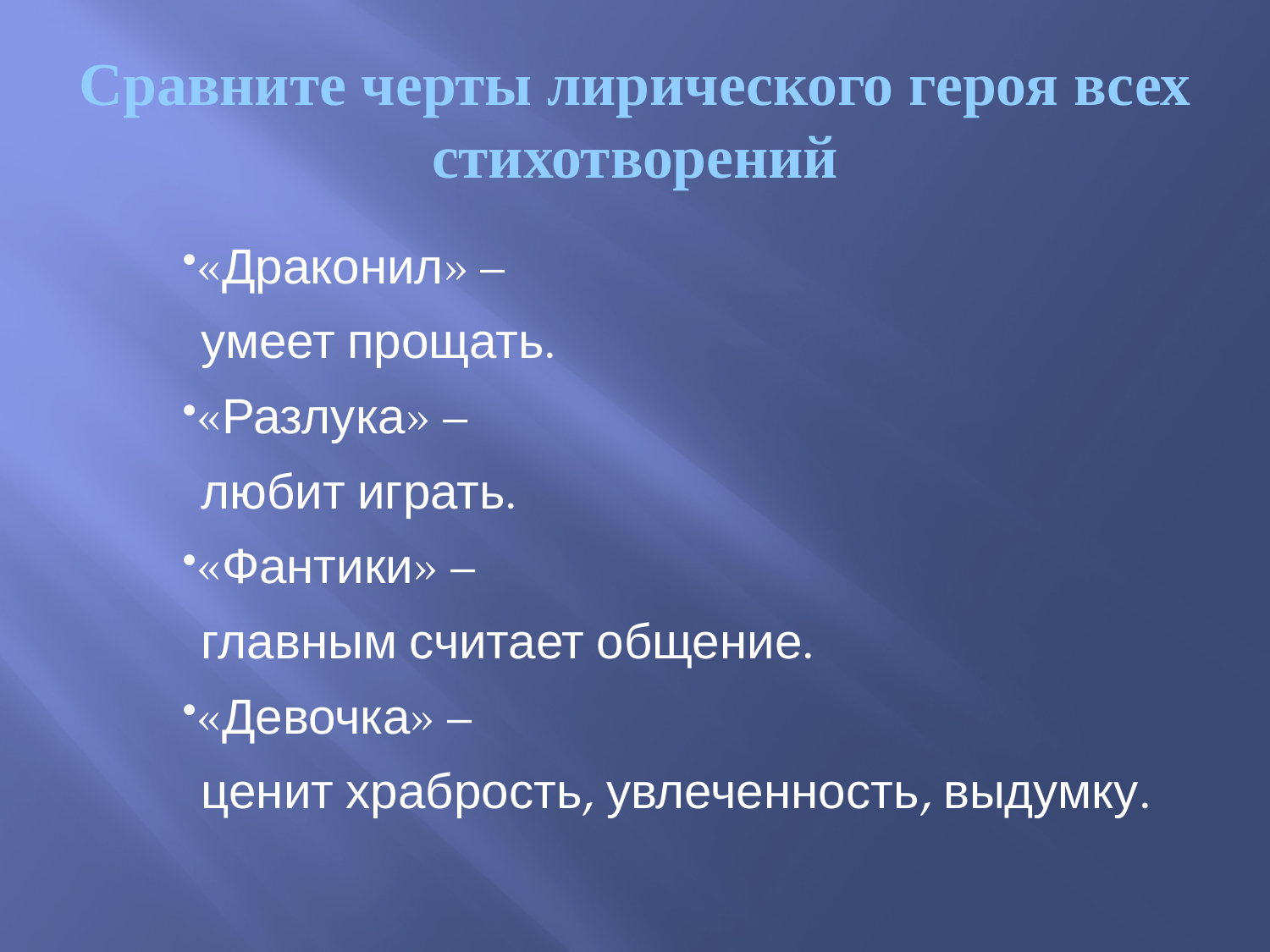

# Сравните черты лирического героя всех стихотворений
«Драконил» –
    умеет прощать.
«Разлука» –
    любит играть.
«Фантики» –
    главным считает общение.
«Девочка» –
    ценит храбрость, увлеченность, выдумку.